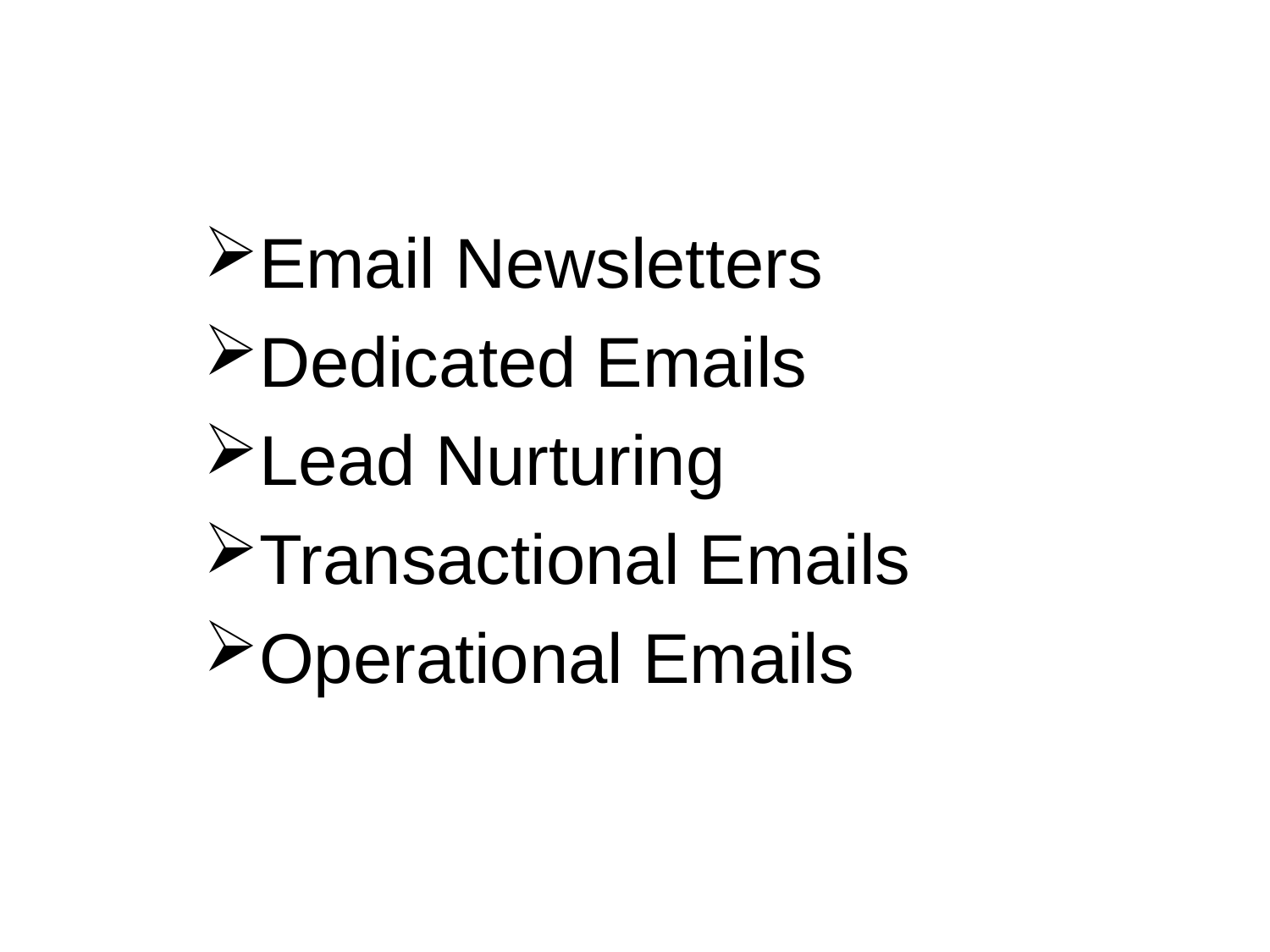

Email Newsletters
Dedicated Emails
Lead Nurturing
Transactional Emails
Operational Emails